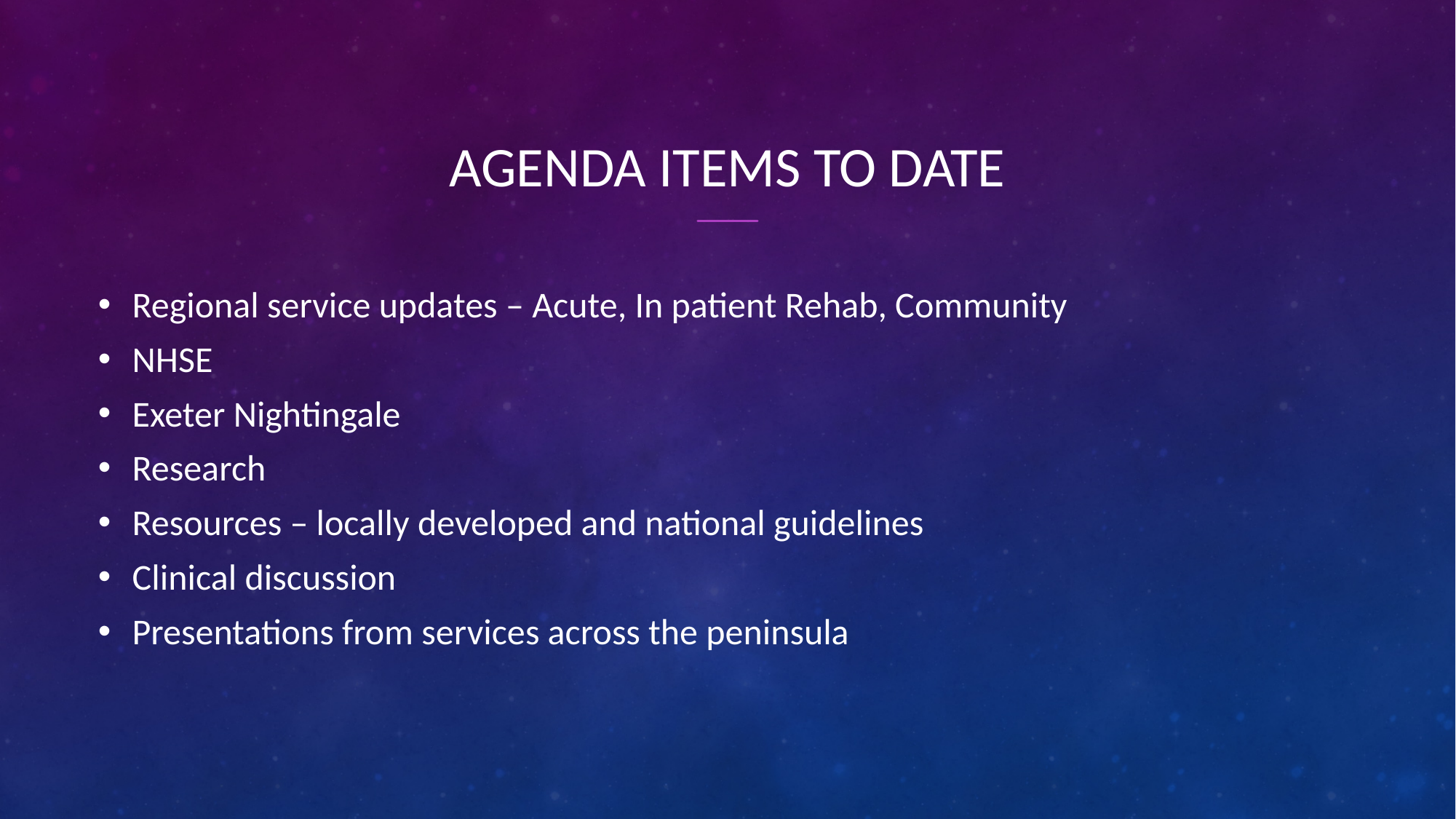

# Agenda items to date
Regional service updates – Acute, In patient Rehab, Community
NHSE
Exeter Nightingale
Research
Resources – locally developed and national guidelines
Clinical discussion
Presentations from services across the peninsula